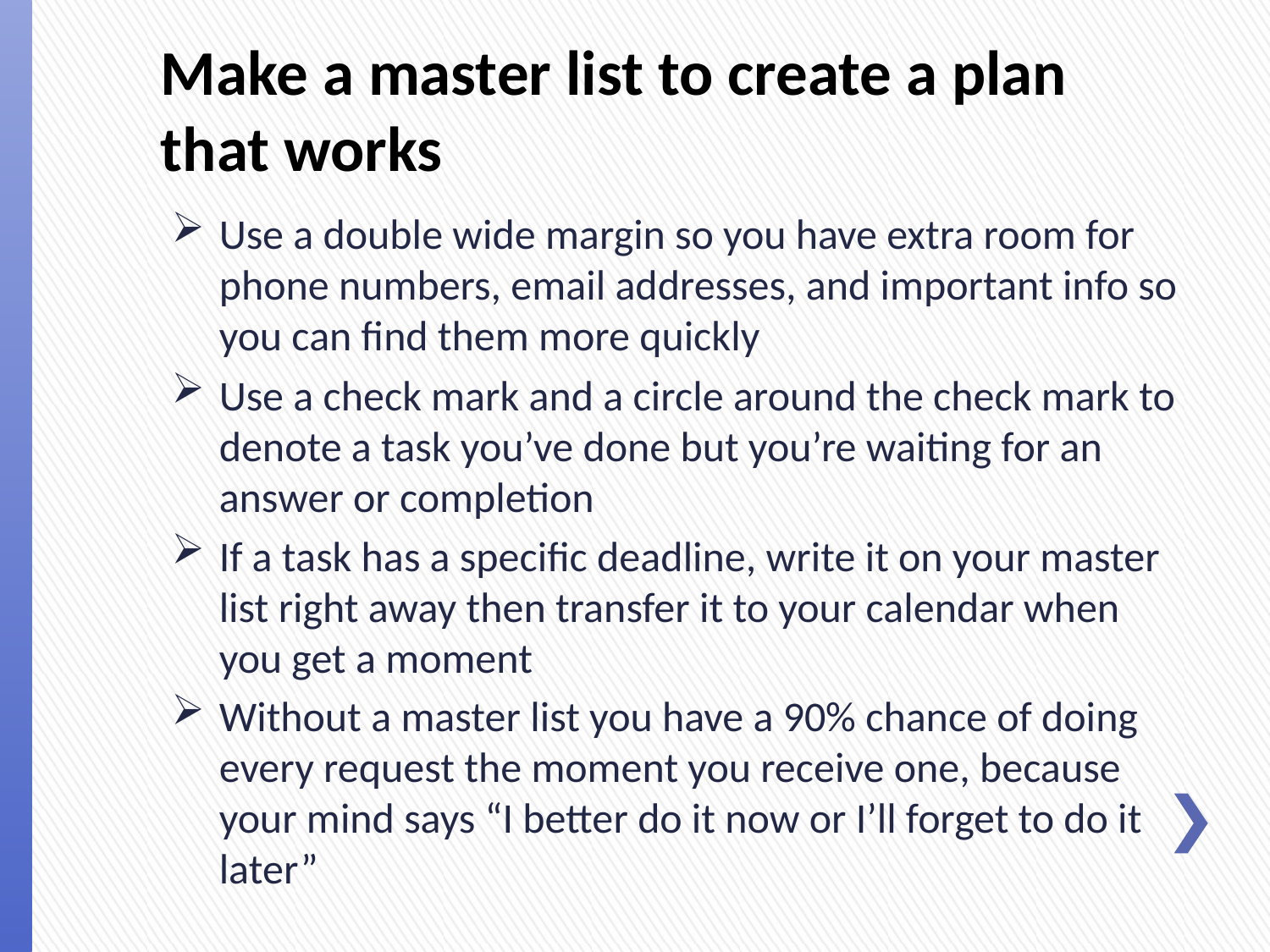

# Make a master list to create a plan that works
Use a double wide margin so you have extra room for phone numbers, email addresses, and important info so you can find them more quickly
Use a check mark and a circle around the check mark to denote a task you’ve done but you’re waiting for an answer or completion
If a task has a specific deadline, write it on your master list right away then transfer it to your calendar when you get a moment
Without a master list you have a 90% chance of doing every request the moment you receive one, because your mind says “I better do it now or I’ll forget to do it later”